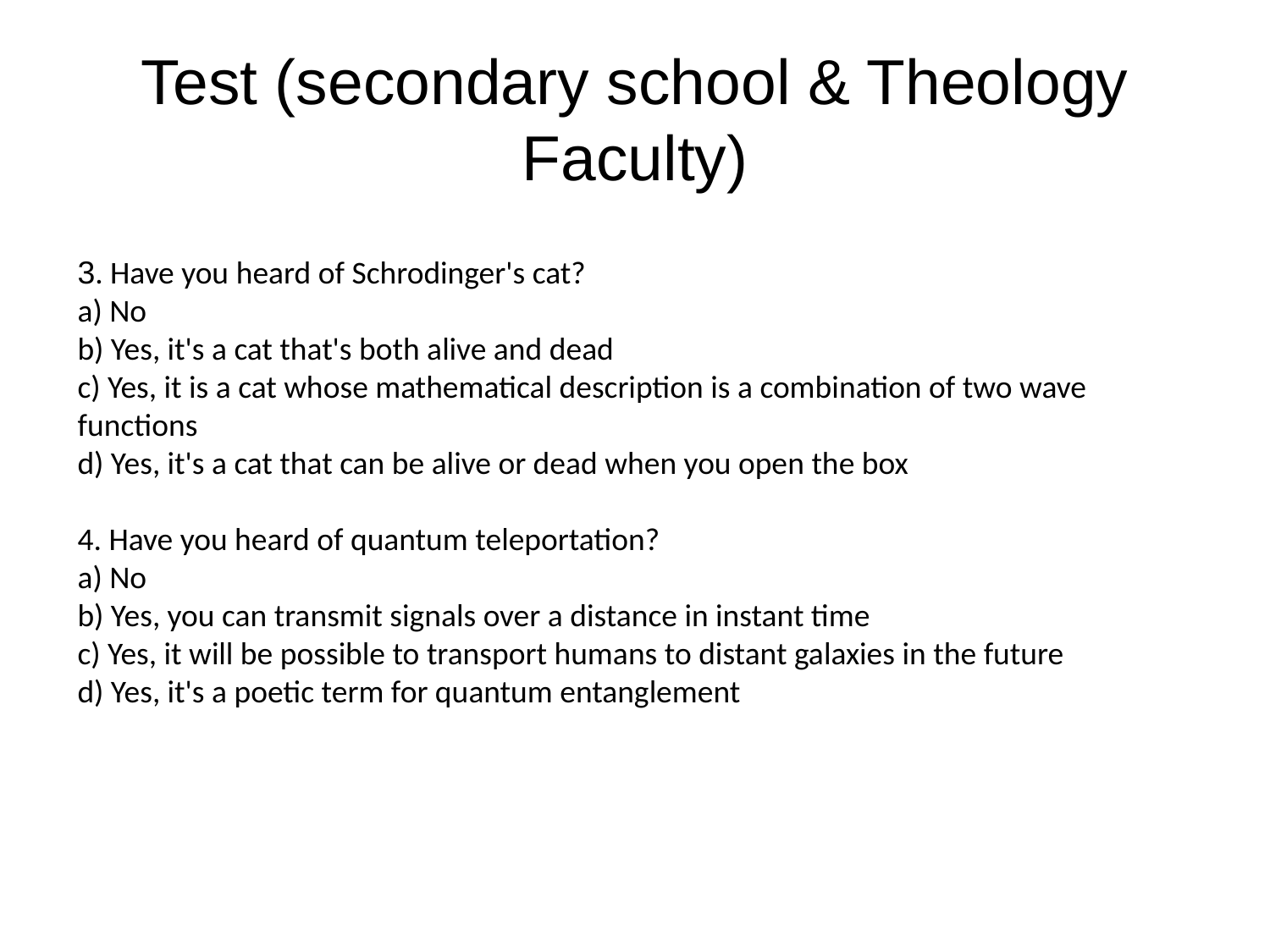

# Test (secondary school & Theology Faculty)
3. Have you heard of Schrodinger's cat?
a) No
b) Yes, it's a cat that's both alive and dead
c) Yes, it is a cat whose mathematical description is a combination of two wave functions
d) Yes, it's a cat that can be alive or dead when you open the box

4. Have you heard of quantum teleportation?
a) No
b) Yes, you can transmit signals over a distance in instant time
c) Yes, it will be possible to transport humans to distant galaxies in the future
d) Yes, it's a poetic term for quantum entanglement